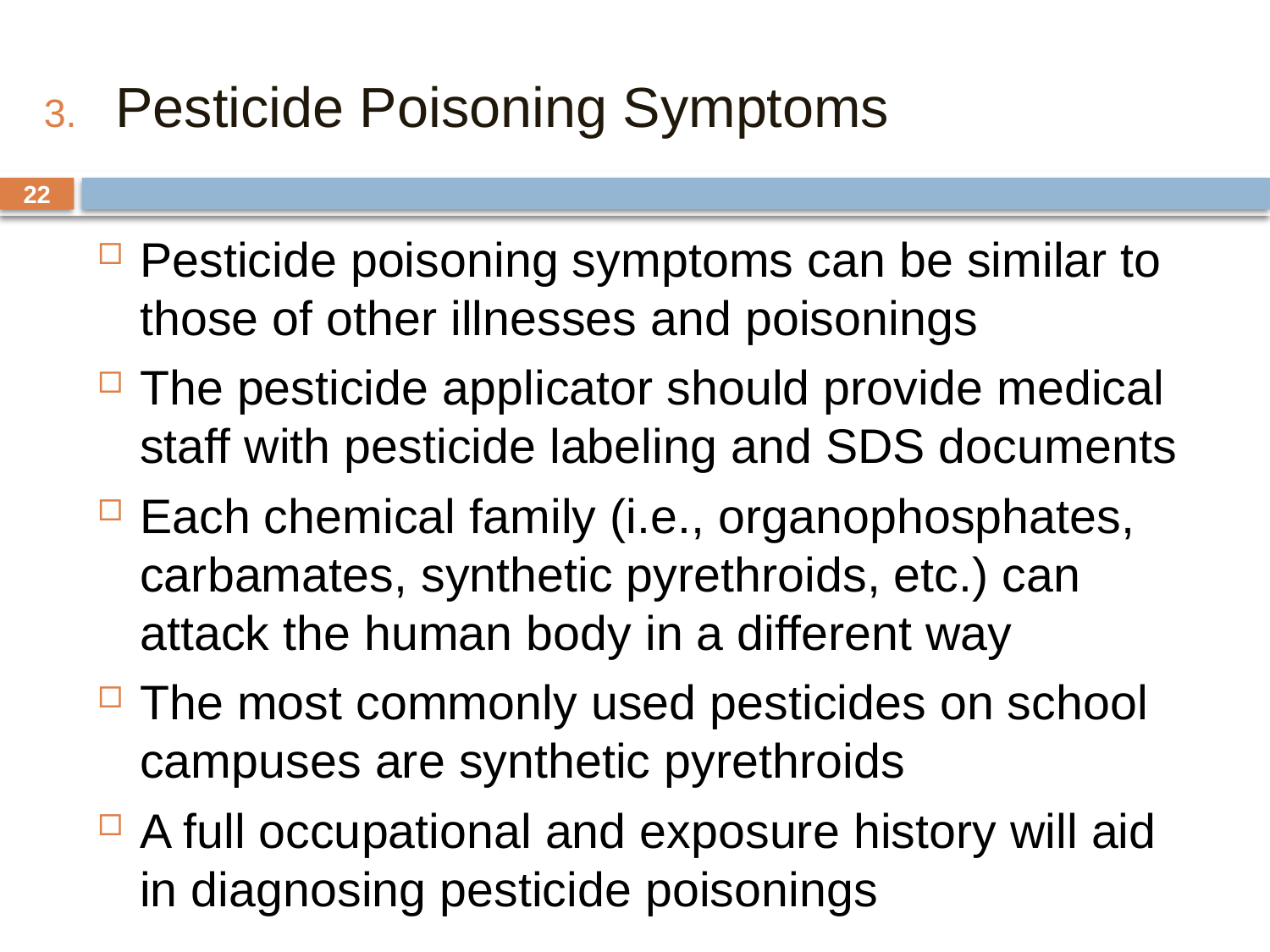

Pesticide Poisoning Symptoms
22
Pesticide poisoning symptoms can be similar to those of other illnesses and poisonings
The pesticide applicator should provide medical staff with pesticide labeling and SDS documents
Each chemical family (i.e., organophosphates, carbamates, synthetic pyrethroids, etc.) can attack the human body in a different way
The most commonly used pesticides on school campuses are synthetic pyrethroids
A full occupational and exposure history will aid in diagnosing pesticide poisonings